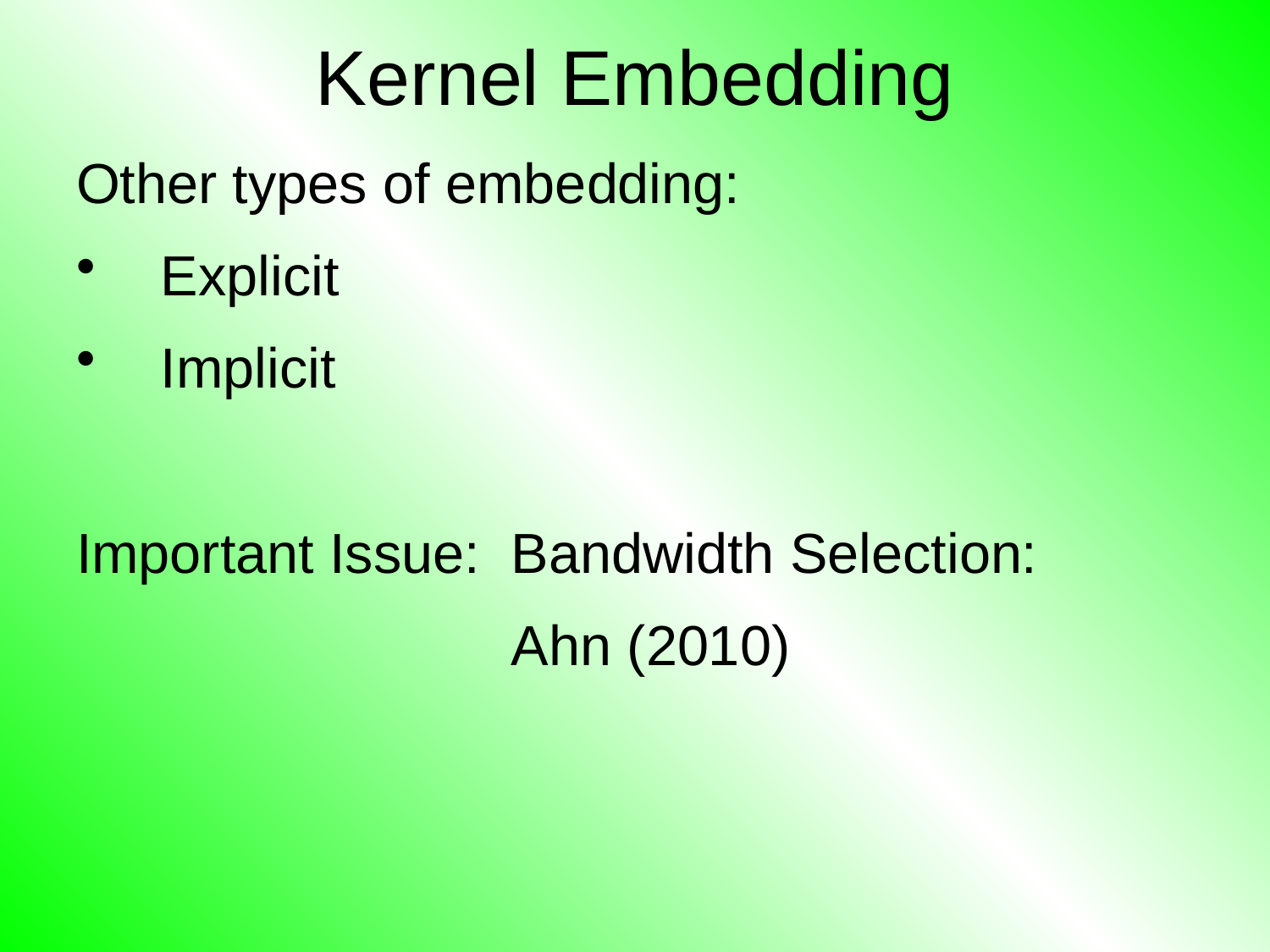

# Kernel Embedding
Other types of embedding:
Explicit
Implicit

Important Issue:  Bandwidth Selection:
Ahn (2010)